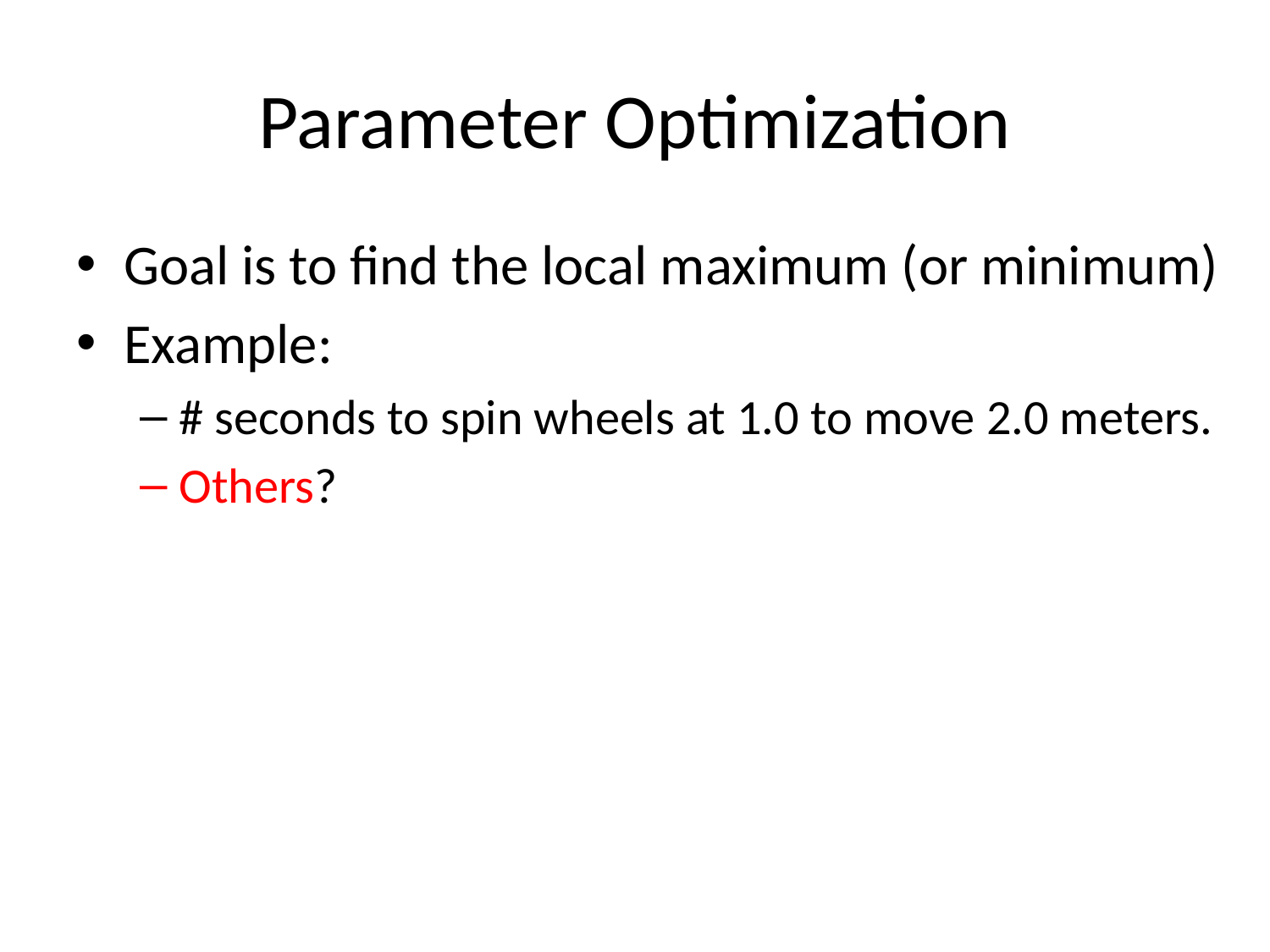

# Parameter Optimization
Goal is to find the local maximum (or minimum)
Example:
# seconds to spin wheels at 1.0 to move 2.0 meters.
Others?